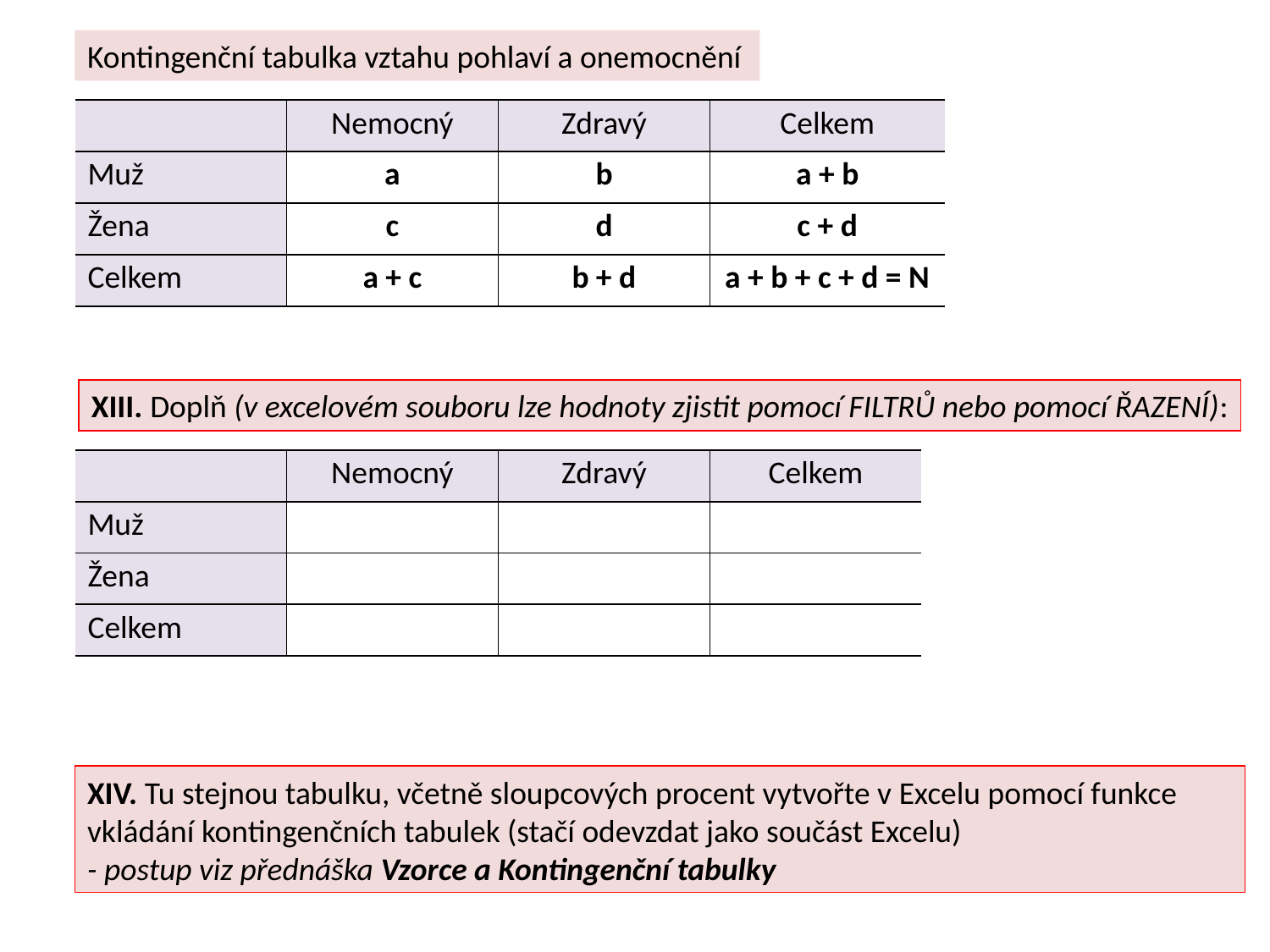

Kontingenční tabulka vztahu pohlaví a onemocnění
|  | Nemocný | Zdravý | Celkem |
| --- | --- | --- | --- |
| Muž | a | b | a + b |
| Žena | c | d | c + d |
| Celkem | a + c | b + d | a + b + c + d = N |
XIII. Doplň (v excelovém souboru lze hodnoty zjistit pomocí FILTRŮ nebo pomocí ŘAZENÍ):
|  | Nemocný | Zdravý | Celkem |
| --- | --- | --- | --- |
| Muž |  |  |  |
| Žena |  |  |  |
| Celkem |  |  |  |
XIV. Tu stejnou tabulku, včetně sloupcových procent vytvořte v Excelu pomocí funkce vkládání kontingenčních tabulek (stačí odevzdat jako součást Excelu)
- postup viz přednáška Vzorce a Kontingenční tabulky